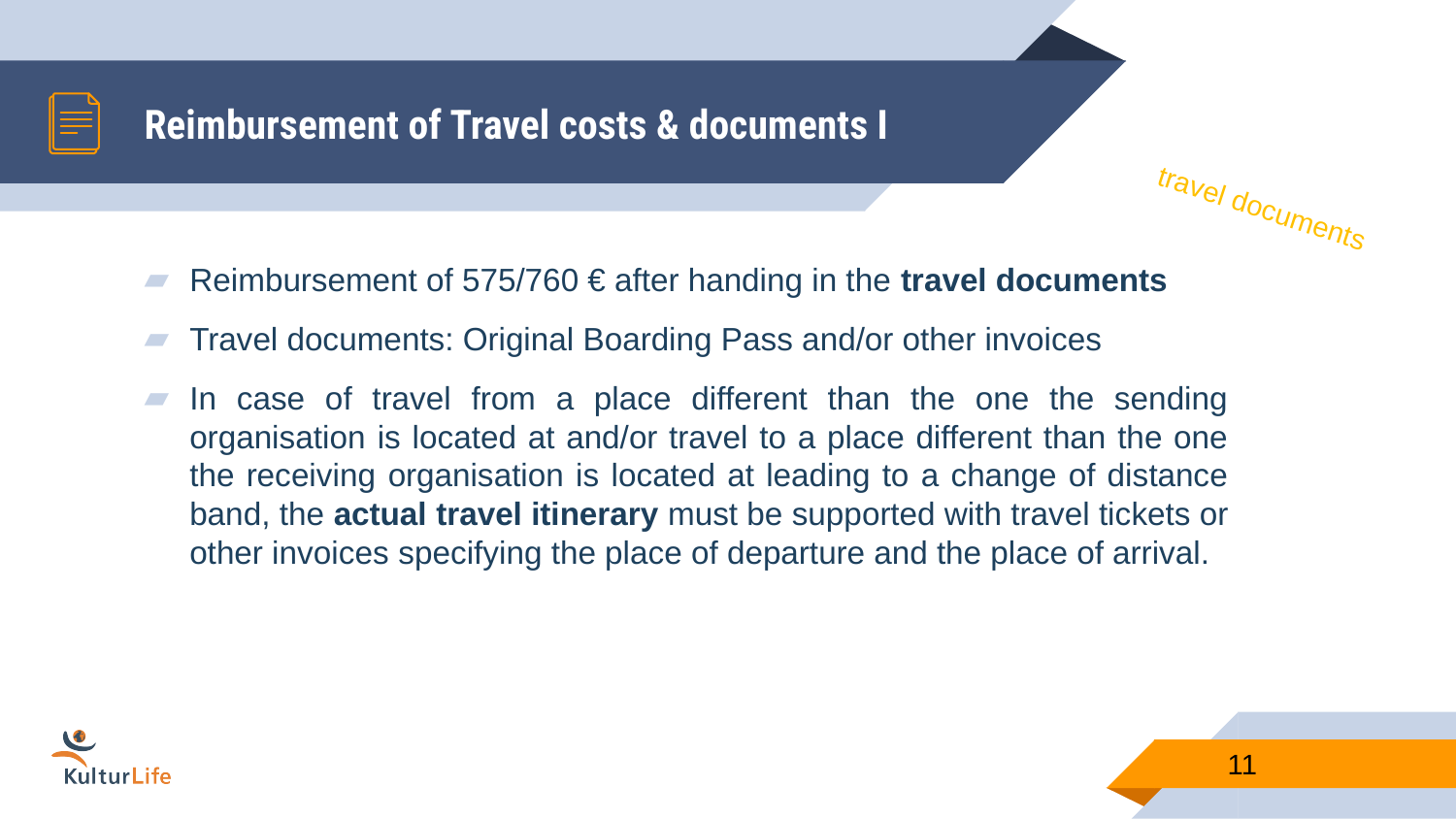

# Reimbursement of Travel costs & documents I

travel documents
Reimbursement of 575/760 € after handing in the travel documents
Travel documents: Original Boarding Pass and/or other invoices
In case of travel from a place different than the one the sending organisation is located at and/or travel to a place different than the one the receiving organisation is located at leading to a change of distance band, the actual travel itinerary must be supported with travel tickets or other invoices specifying the place of departure and the place of arrival.

11